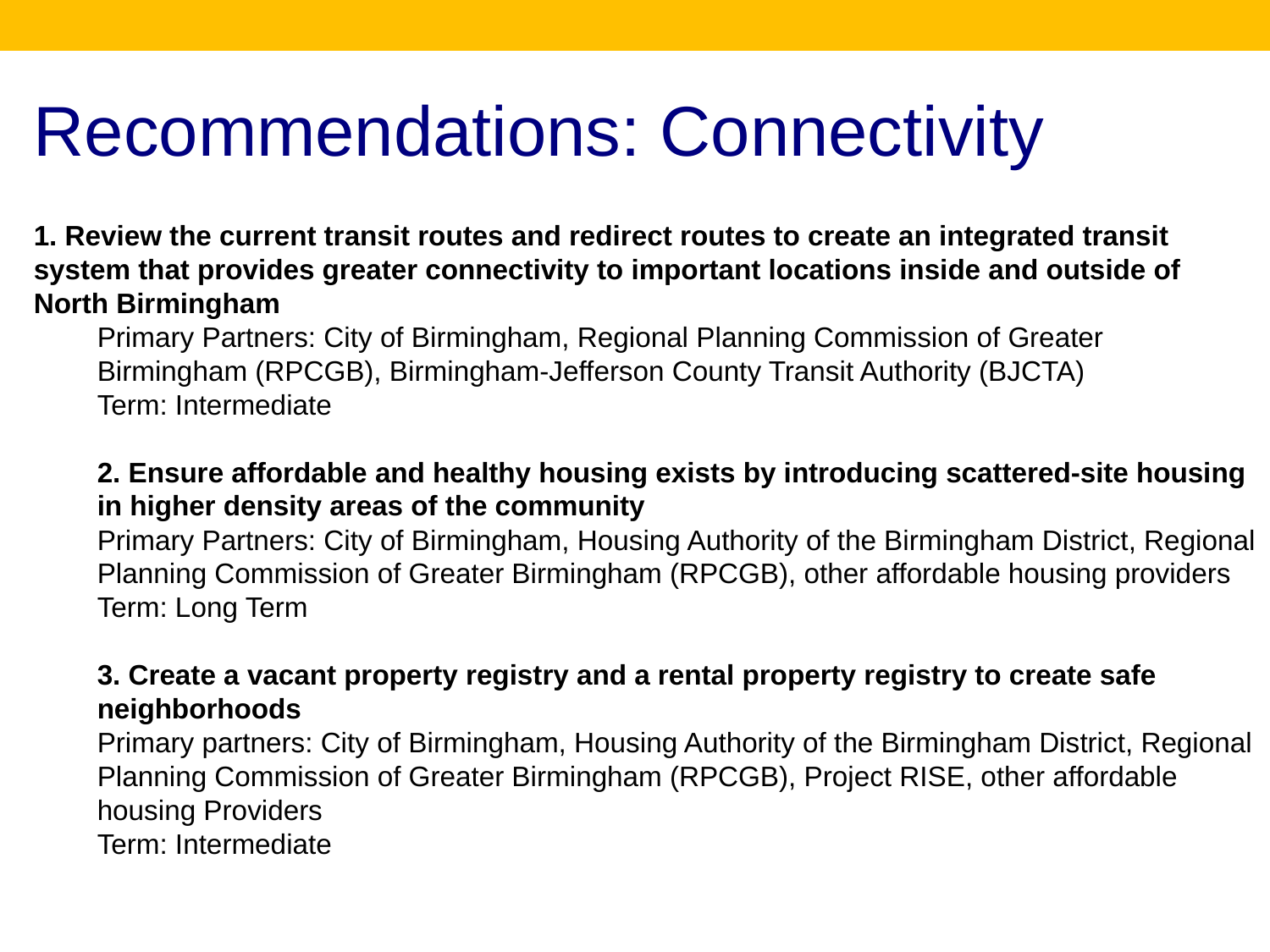

# Recommendations: Connectivity
1. Review the current transit routes and redirect routes to create an integrated transit system that provides greater connectivity to important locations inside and outside of North Birmingham
Primary Partners: City of Birmingham, Regional Planning Commission of Greater Birmingham (RPCGB), Birmingham-Jefferson County Transit Authority (BJCTA)
Term: Intermediate

2. Ensure affordable and healthy housing exists by introducing scattered-site housing in higher density areas of the community
Primary Partners: City of Birmingham, Housing Authority of the Birmingham District, Regional Planning Commission of Greater Birmingham (RPCGB), other affordable housing providers
Term: Long Term

3. Create a vacant property registry and a rental property registry to create safe neighborhoods
Primary partners: City of Birmingham, Housing Authority of the Birmingham District, Regional Planning Commission of Greater Birmingham (RPCGB), Project RISE, other affordable housing Providers
Term: Intermediate